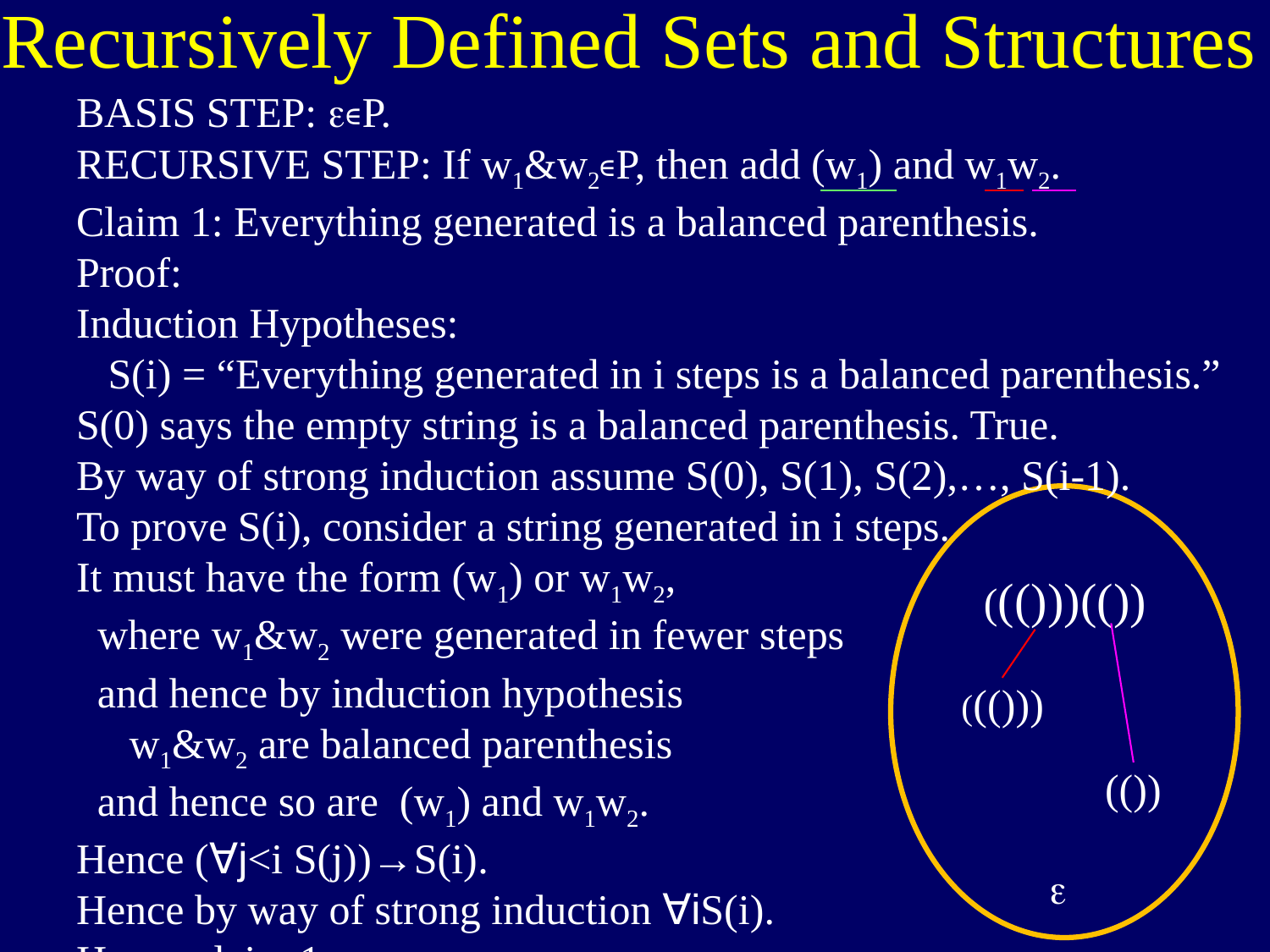

Recursively Defined Sets and Structures
BASIS STEP: ε∊P.
RECURSIVE STEP: If w1&w2∊P, then add (w1) and w1w2.
Claim 1: Everything generated is a balanced parenthesis.
Proof:
Induction Hypotheses:
   S(i) = “Everything generated in i steps is a balanced parenthesis.”
S(0) says the empty string is a balanced parenthesis. True.
By way of strong induction assume S(0), S(1), S(2),…, S(i-1).
To prove S(i), consider a string generated in i steps.
It must have the form (w1) or w1w2,
  where w1&w2 were generated in fewer steps
  and hence by induction hypothesis
     w1&w2 are balanced parenthesis
  and hence so are  (w1) and w1w2.
Hence (∀j<i S(j))→S(i).
Hence by way of strong induction ∀iS(i).
Hence claim 1.

((()))(())
((()))
(())
ε